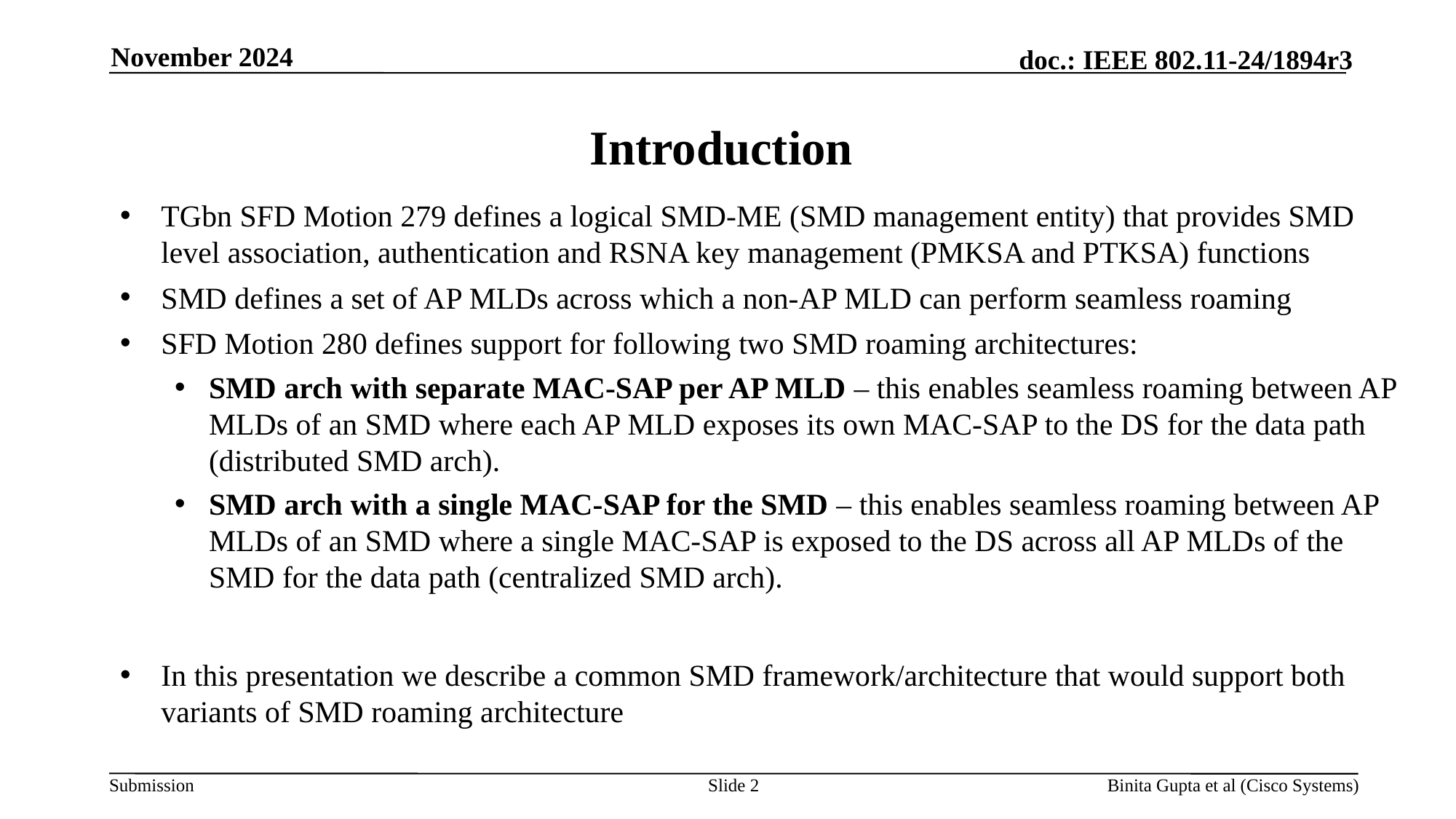

November 2024
# Introduction
TGbn SFD Motion 279 defines a logical SMD-ME (SMD management entity) that provides SMD level association, authentication and RSNA key management (PMKSA and PTKSA) functions
SMD defines a set of AP MLDs across which a non-AP MLD can perform seamless roaming
SFD Motion 280 defines support for following two SMD roaming architectures:
SMD arch with separate MAC-SAP per AP MLD – this enables seamless roaming between AP MLDs of an SMD where each AP MLD exposes its own MAC-SAP to the DS for the data path (distributed SMD arch).
SMD arch with a single MAC-SAP for the SMD – this enables seamless roaming between AP MLDs of an SMD where a single MAC-SAP is exposed to the DS across all AP MLDs of the SMD for the data path (centralized SMD arch).

In this presentation we describe a common SMD framework/architecture that would support both variants of SMD roaming architecture
Slide 2
Binita Gupta et al (Cisco Systems)